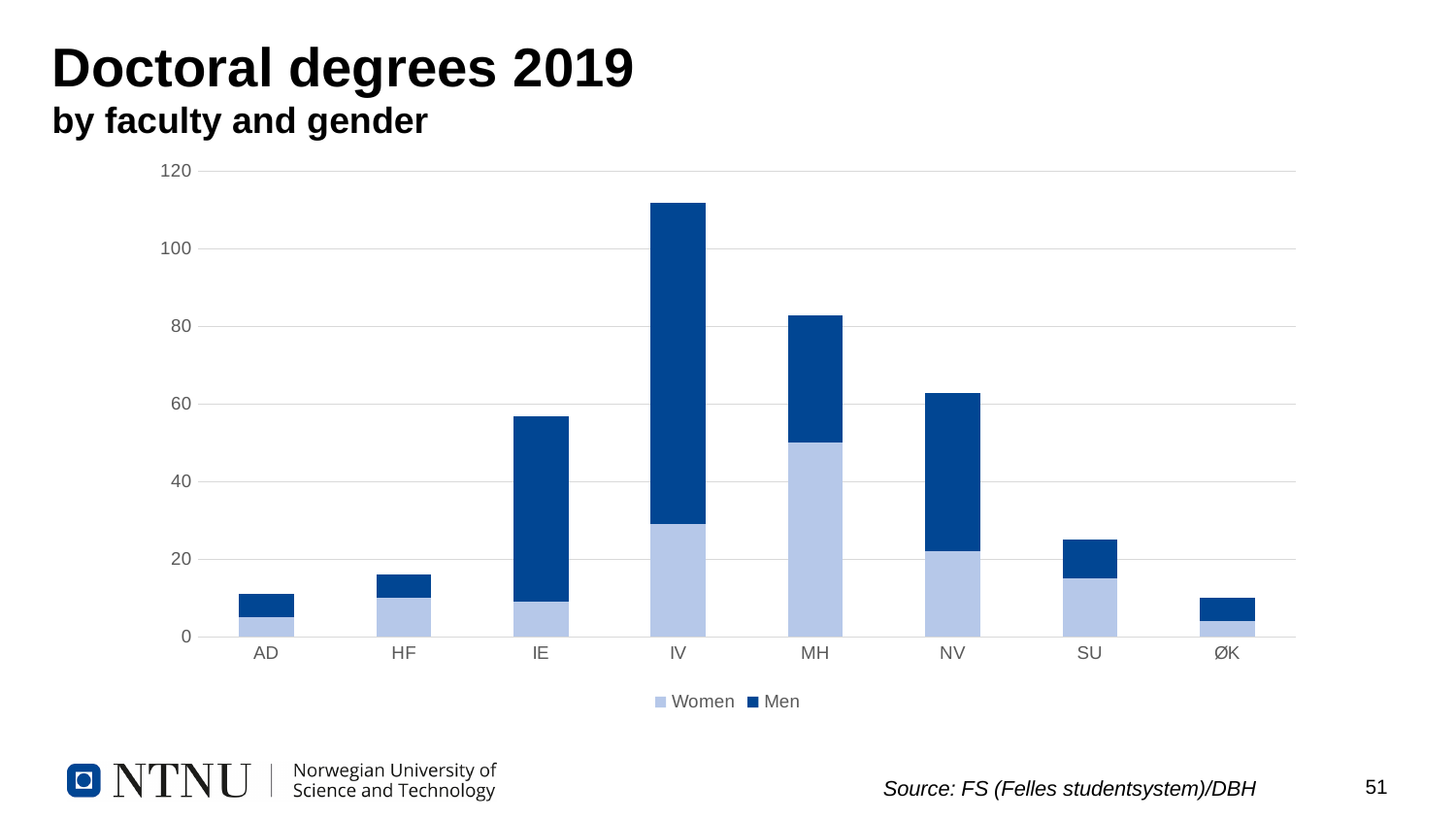

# Doctoral degrees 2019 by faculty and gender

### Chart

| Category | Women | Men |
|---|---|---|
| AD | 5.0 | 6.0 |
| HF | 10.0 | 6.0 |
| IE | 9.0 | 48.0 |
| IV | 29.0 | 83.0 |
| MH | 50.0 | 33.0 |
| NV | 22.0 | 41.0 |
| SU | 15.0 | 10.0 |
| ØK | 4.0 | 6.0 |
Source: FS (Felles studentsystem)/DBH